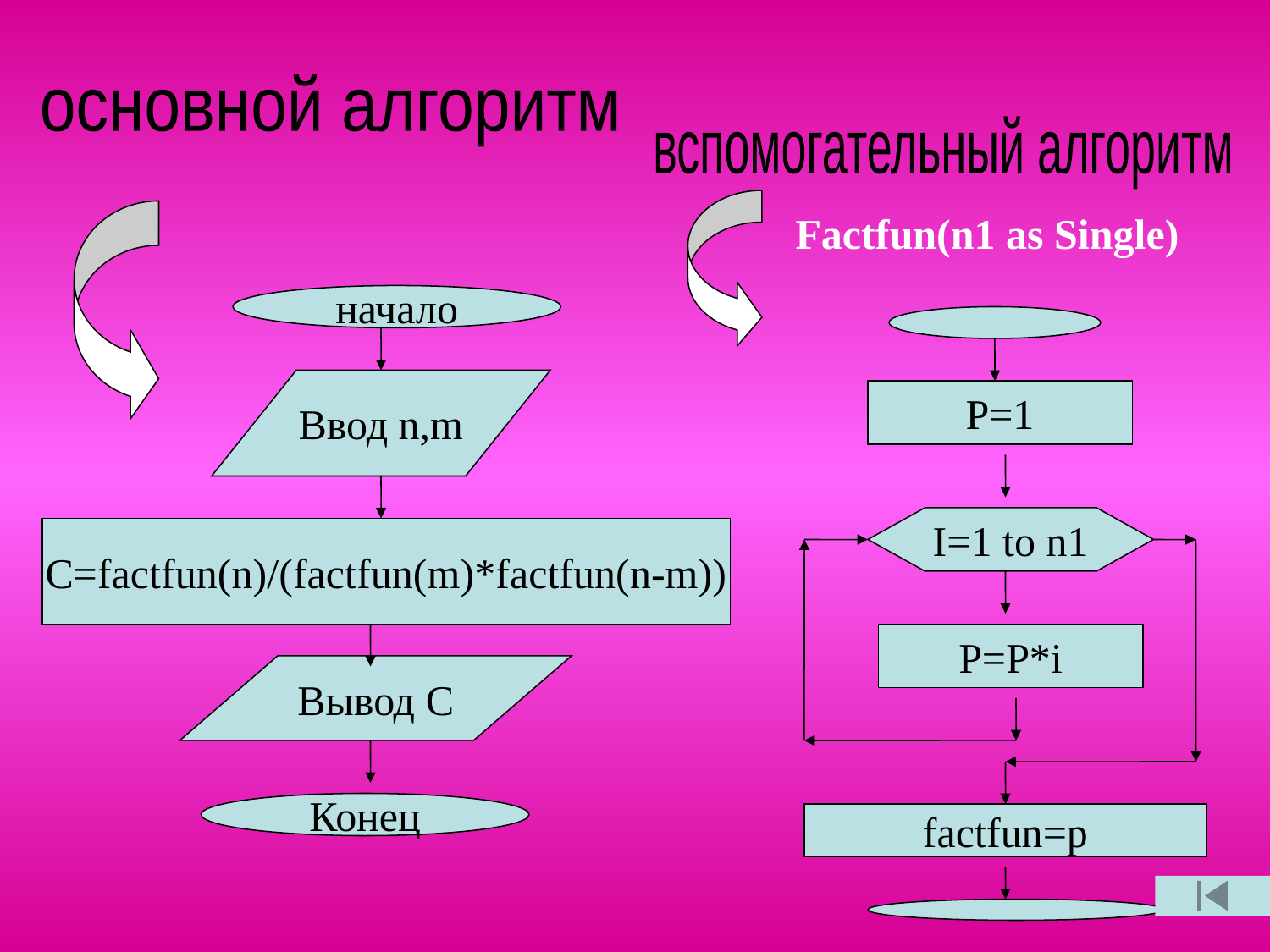

основной алгоритм
вспомогательный алгоритм

Factfun(n1 as Single)
начало

Ввод n,m

C=factfun(n)/(factfun(m)*factfun(n-m))

Вывод С

Конец

P=1

I=1 to n1

P=P*i

factfun=p